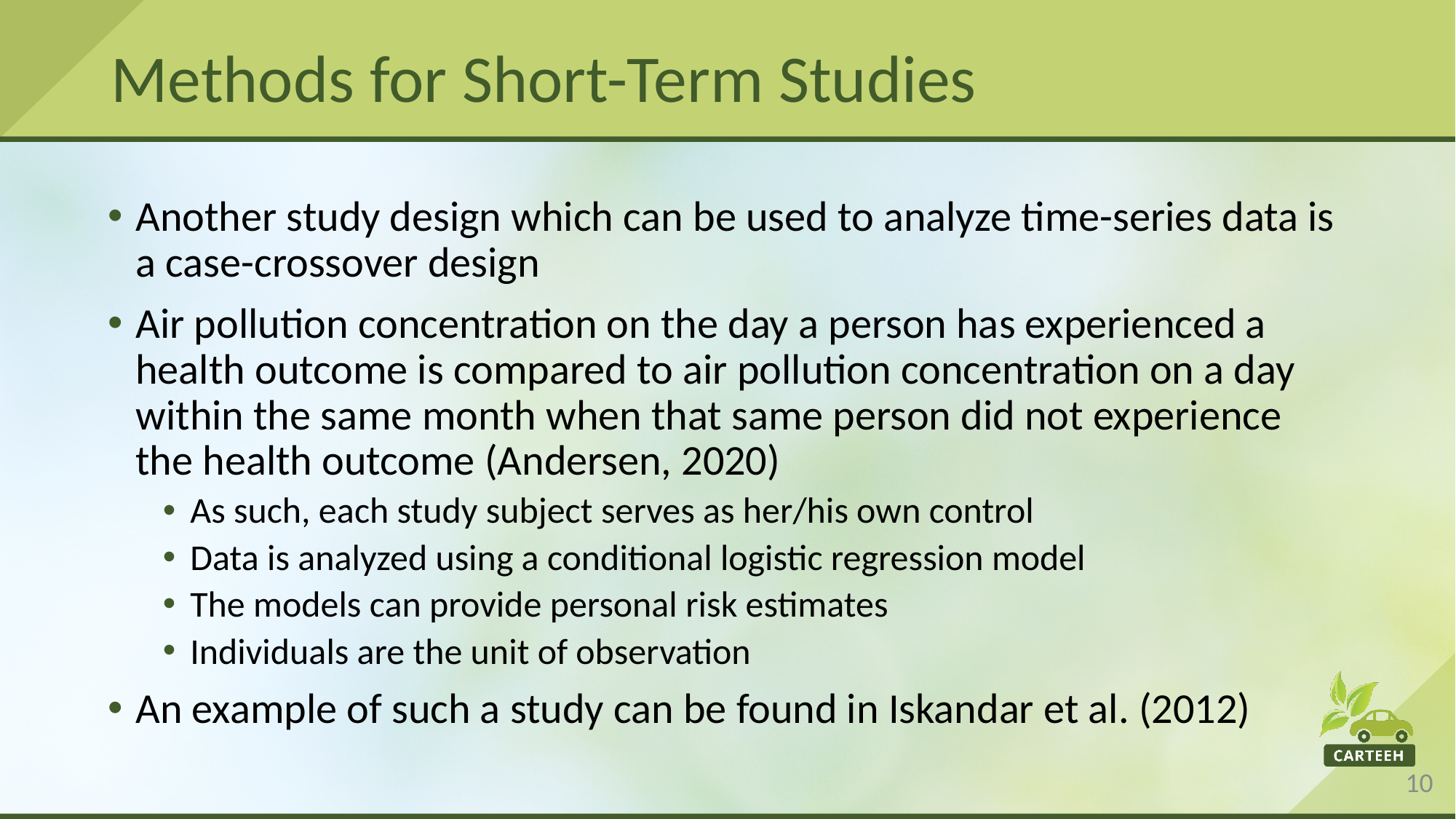

# Methods for Short-Term Studies
Another study design which can be used to analyze time-series data is a case-crossover design
Air pollution concentration on the day a person has experienced a health outcome is compared to air pollution concentration on a day within the same month when that same person did not experience the health outcome (Andersen, 2020)
As such, each study subject serves as her/his own control
Data is analyzed using a conditional logistic regression model
The models can provide personal risk estimates
Individuals are the unit of observation
An example of such a study can be found in Iskandar et al. (2012)